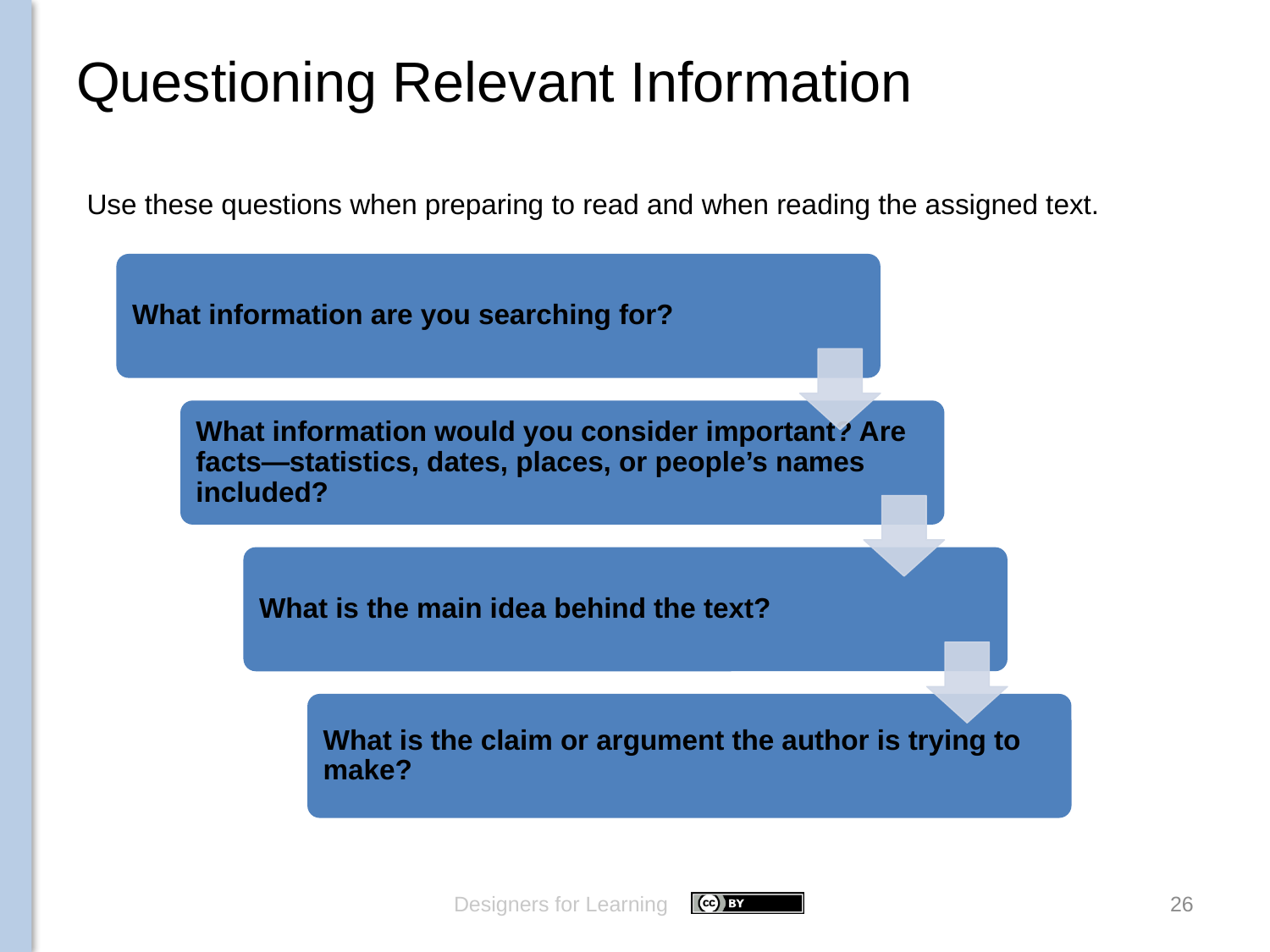

# Questioning Relevant Information
Use these questions when preparing to read and when reading the assigned text.

What information are you searching for?
What information would you consider important? Are facts—statistics, dates, places, or people’s names included?
What is the main idea behind the text?
What is the claim or argument the author is trying to make?

Designers for Learning
26